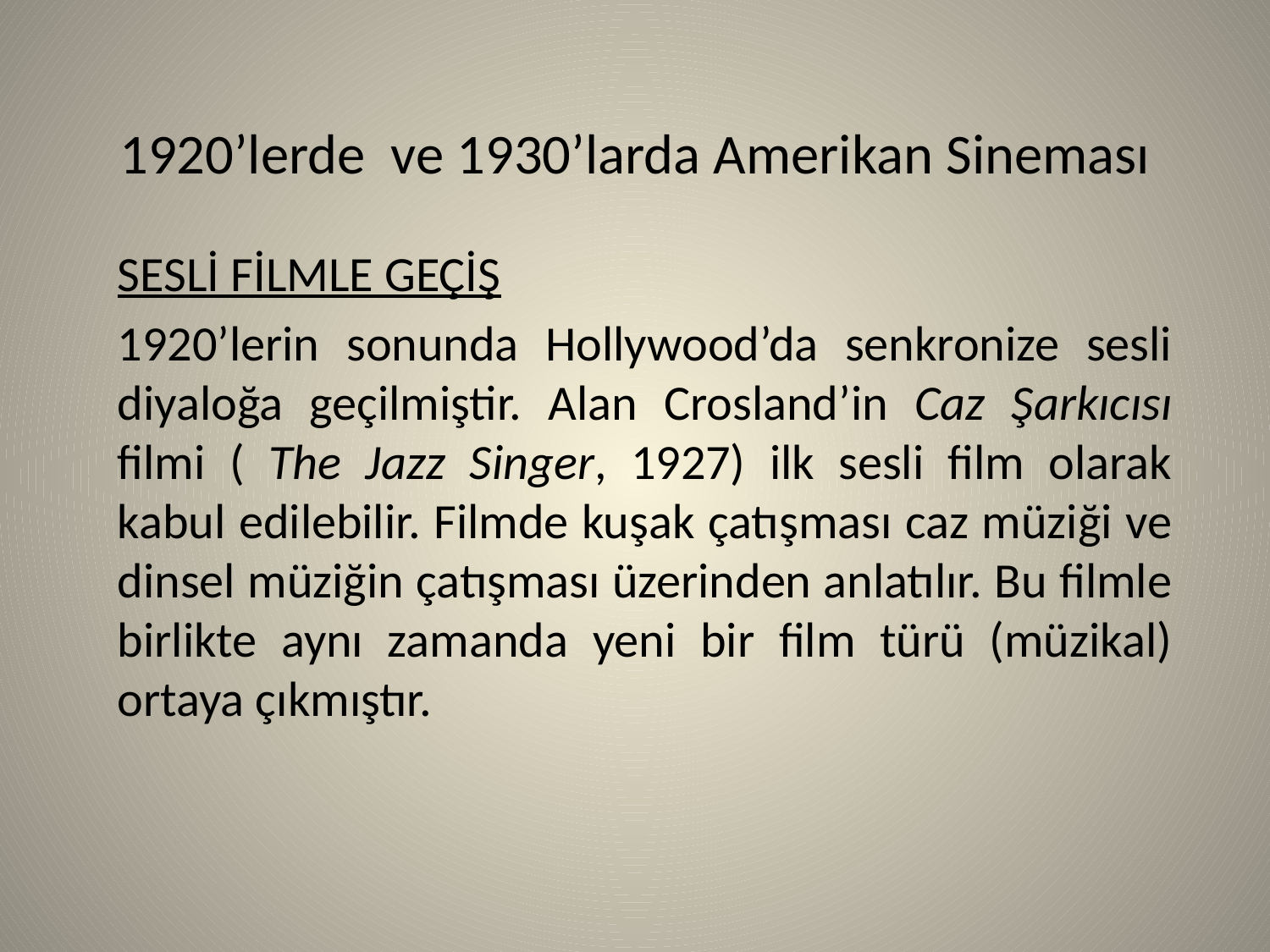

# 1920’lerde  ve 1930’larda Amerikan Sineması
SESLİ FİLMLE GEÇİŞ
1920’lerin sonunda Hollywood’da senkronize sesli diyaloğa geçilmiştir. Alan Crosland’in Caz Şarkıcısı filmi ( The Jazz Singer, 1927) ilk sesli film olarak kabul edilebilir. Filmde kuşak çatışması caz müziği ve dinsel müziğin çatışması üzerinden anlatılır. Bu filmle birlikte aynı zamanda yeni bir film türü (müzikal) ortaya çıkmıştır.